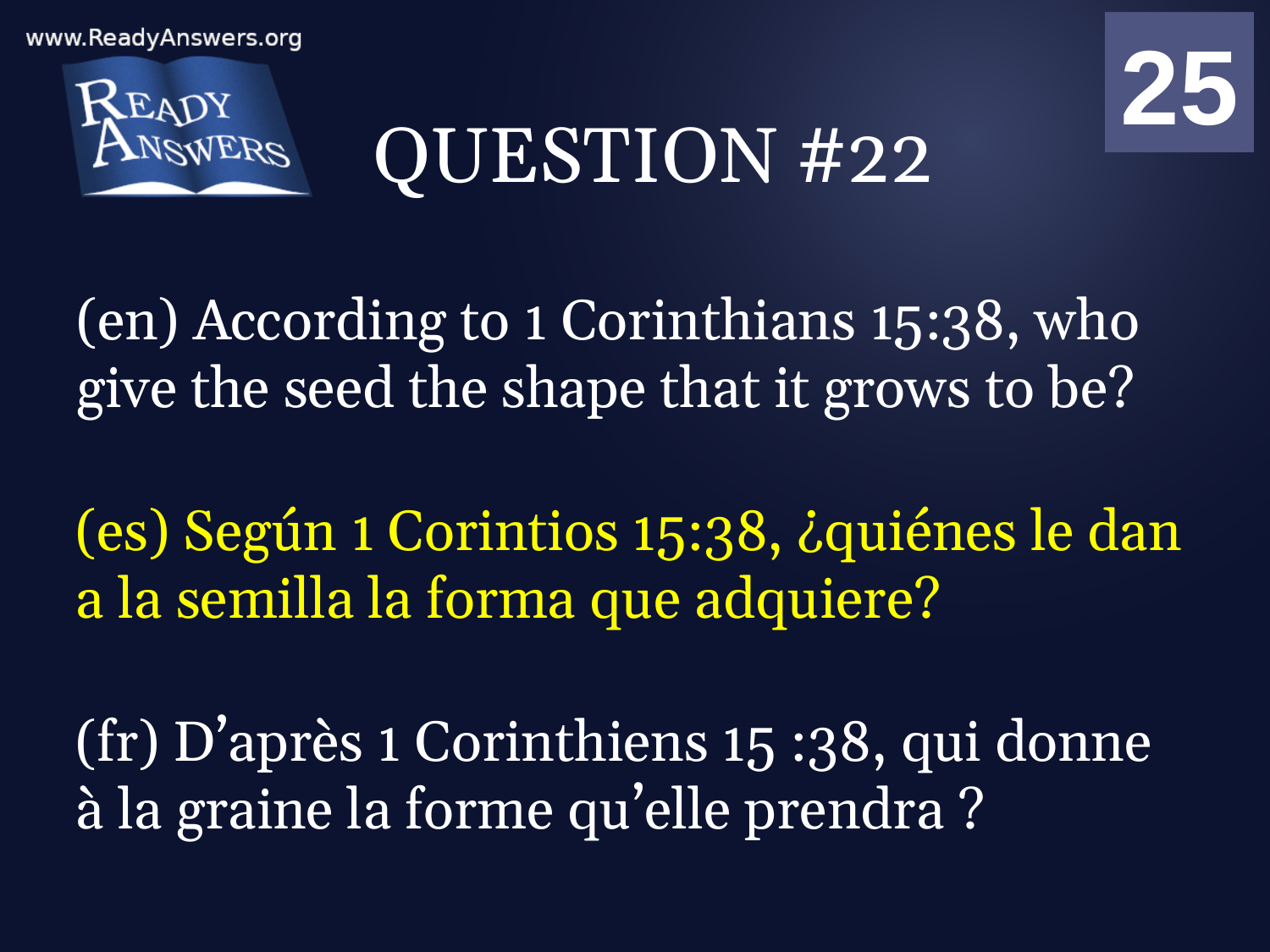

01
02
03
04
05
06
07
08
09
10
11
12
13
14
15
16
17
18
19
20
21
22
23
24
25
00
# QUESTION #22
(en) According to 1 Corinthians 15:38, who give the seed the shape that it grows to be?
(es) Según 1 Corintios 15:38, ¿quiénes le dan a la semilla la forma que adquiere?
(fr) D’après 1 Corinthiens 15 :38, qui donne à la graine la forme qu’elle prendra ?